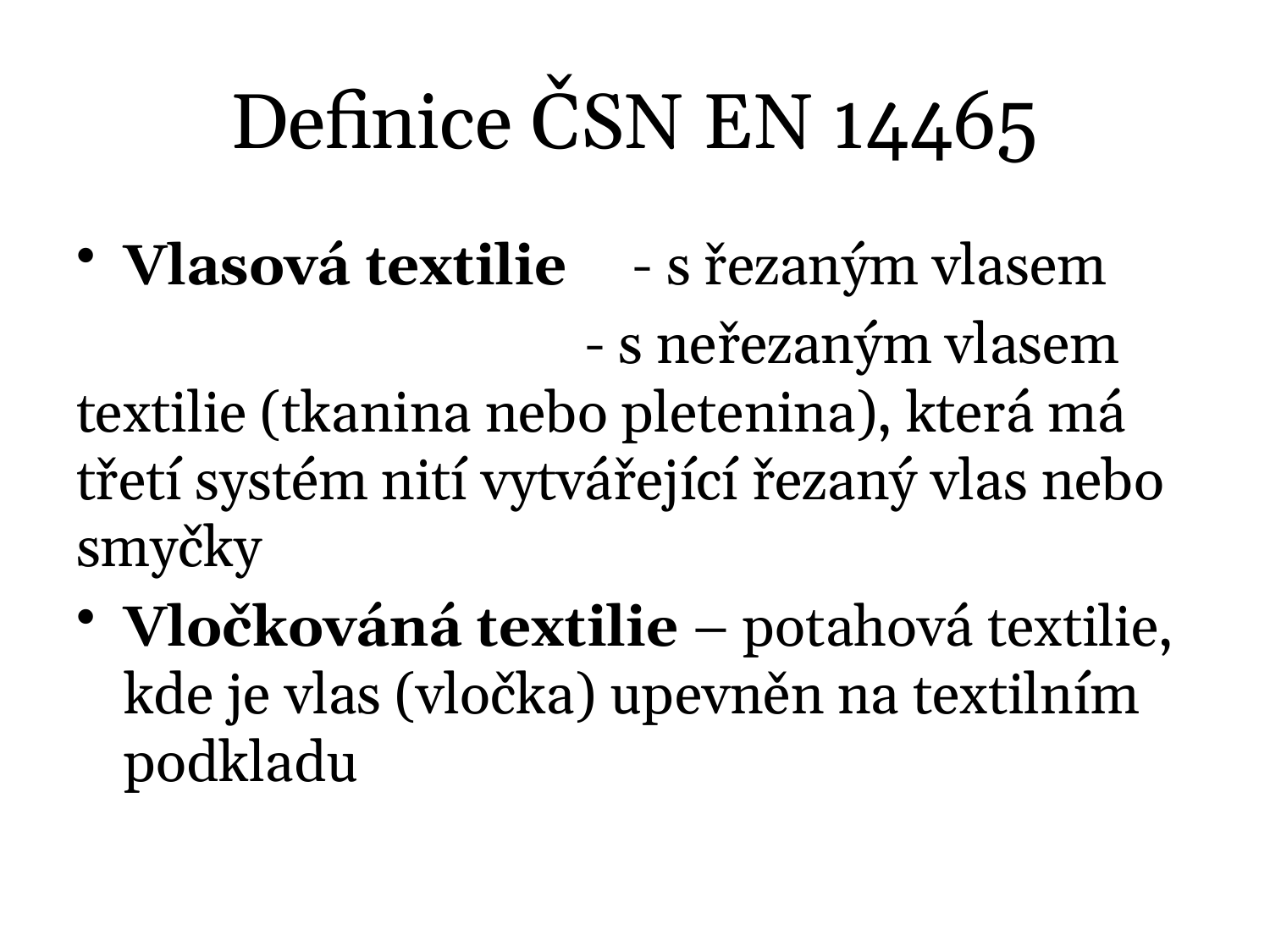

# Definice ČSN EN 14465
Vlasová textilie 	- s řezaným vlasem
				- s neřezaným vlasem textilie (tkanina nebo pletenina), která má třetí systém nití vytvářející řezaný vlas nebo smyčky
Vločkováná textilie – potahová textilie, kde je vlas (vločka) upevněn na textilním podkladu